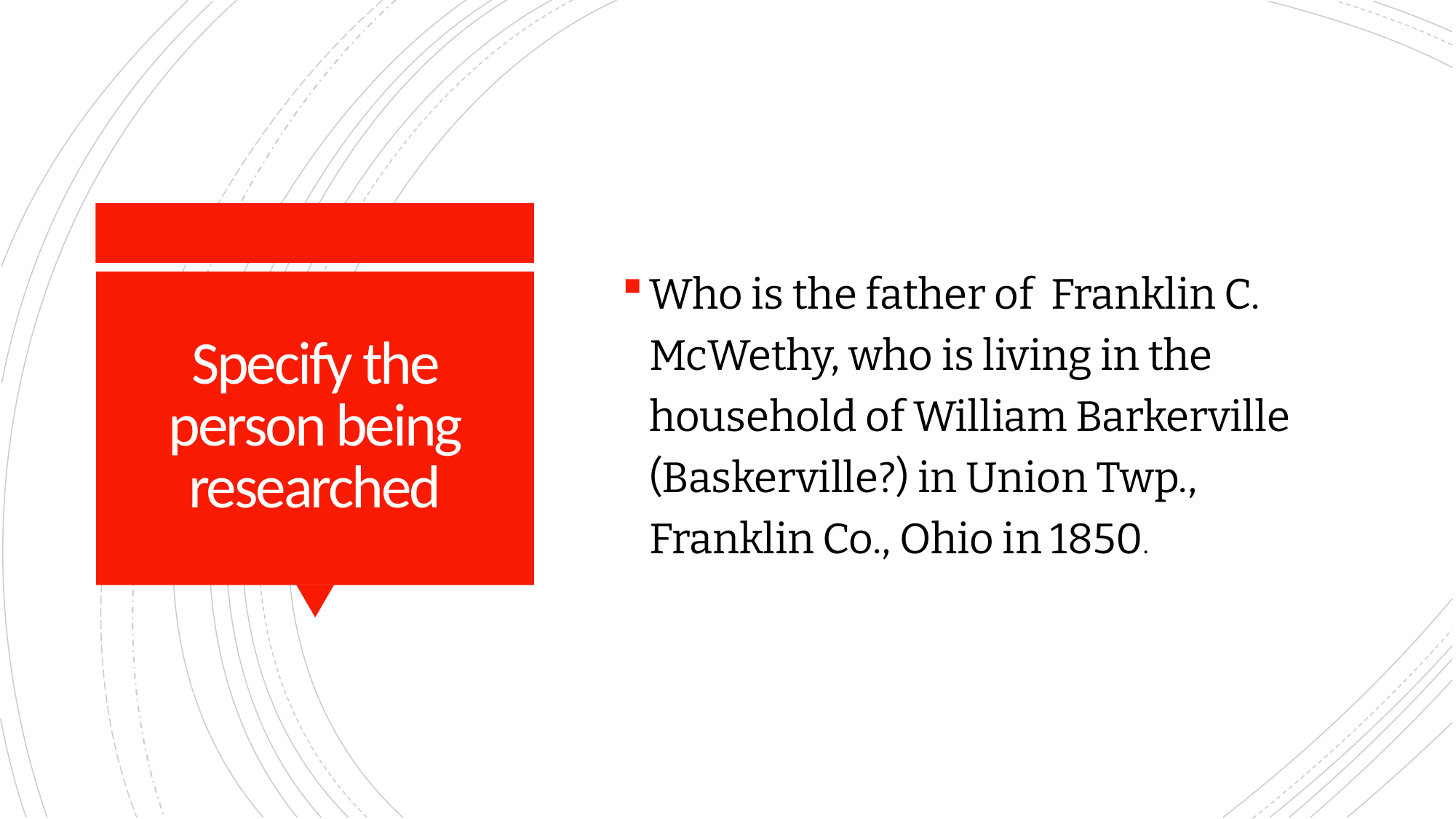

Who is the father of  Franklin C. McWethy, who is living in the household of William Barkerville (Baskerville?) in Union Twp., Franklin Co., Ohio in 1850.
# Specify the person being researched